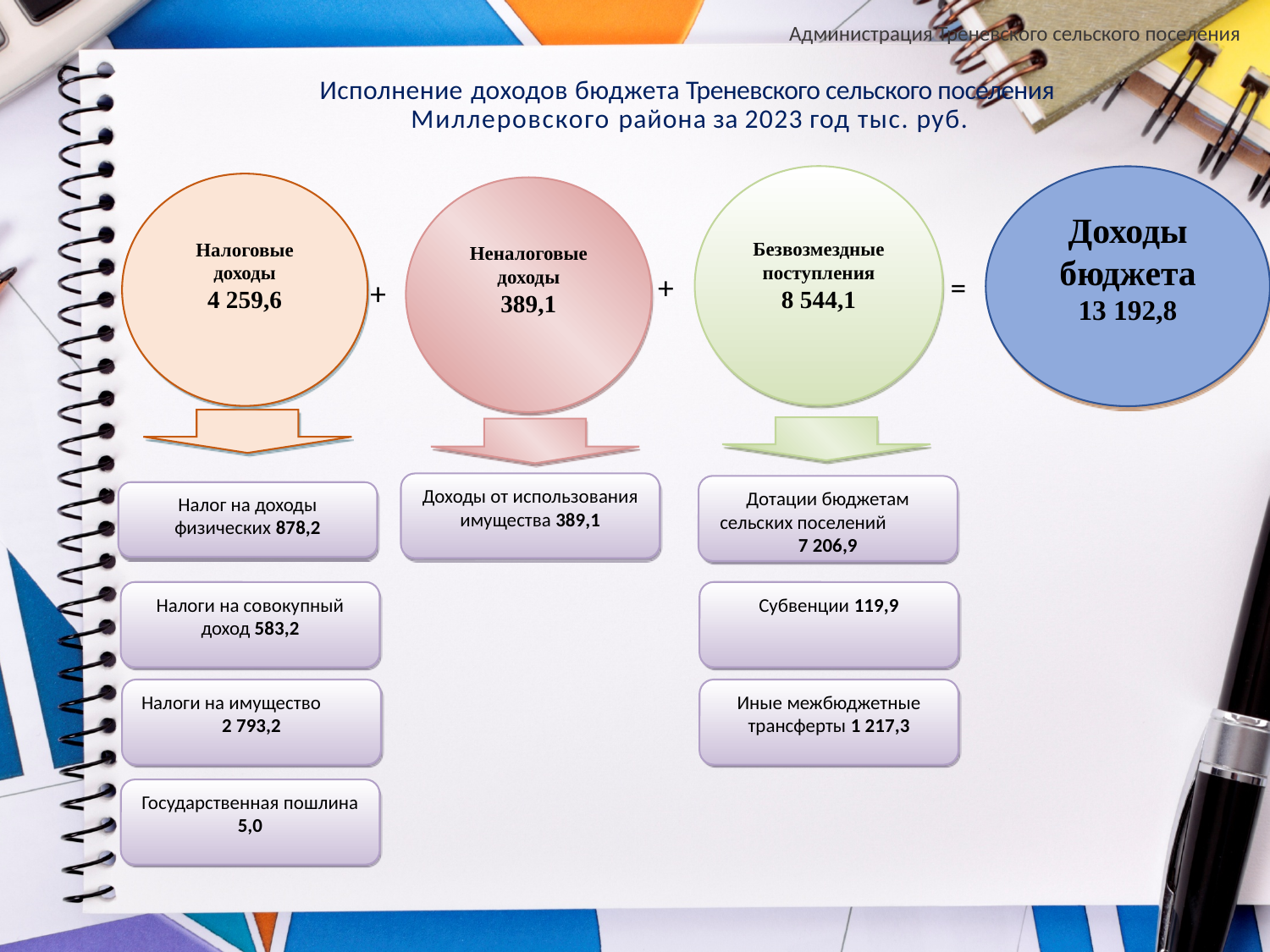

Администрация Треневского сельского поселения
# Исполнение доходов бюджета Треневского сельского поселения Миллеровского района за 2023 год тыс. руб.

Безвозмездные поступления
8 544,1
Доходы бюджета
13 192,8

Налоговые доходы
4 259,6

Неналоговые доходы
389,1
+
=
+

Доходы от использования имущества 389,1
Дотации бюджетам сельских поселений            7 206,9
Налог на доходы физических 878,2

Субвенции 119,9
Налоги на совокупный доход 583,2
Налоги на имущество          2 793,2
Иные межбюджетные трансферты 1 217,3
Государственная пошлина 5,0